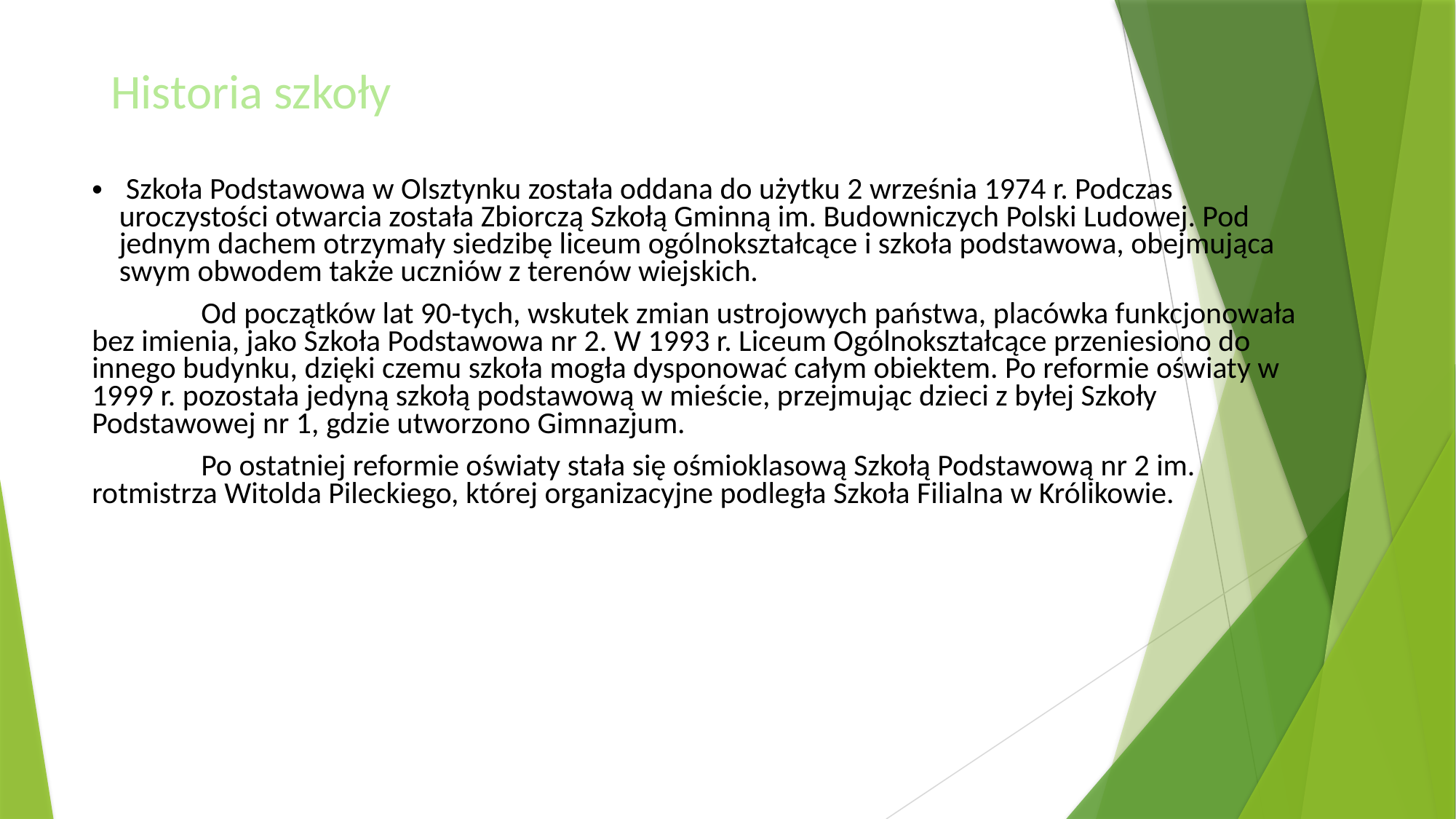

Historia szkoły
 Szkoła Podstawowa w Olsztynku została oddana do użytku 2 września 1974 r. Podczas uroczystości otwarcia została Zbiorczą Szkołą Gminną im. Budowniczych Polski Ludowej. Pod jednym dachem otrzymały siedzibę liceum ogólnokształcące i szkoła podstawowa, obejmująca swym obwodem także uczniów z terenów wiejskich.
	Od początków lat 90-tych, wskutek zmian ustrojowych państwa, placówka funkcjonowała bez imienia, jako Szkoła Podstawowa nr 2. W 1993 r. Liceum Ogólnokształcące przeniesiono do innego budynku, dzięki czemu szkoła mogła dysponować całym obiektem. Po reformie oświaty w 1999 r. pozostała jedyną szkołą podstawową w mieście, przejmując dzieci z byłej Szkoły Podstawowej nr 1, gdzie utworzono Gimnazjum.
	Po ostatniej reformie oświaty stała się ośmioklasową Szkołą Podstawową nr 2 im. rotmistrza Witolda Pileckiego, której organizacyjne podległa Szkoła Filialna w Królikowie.